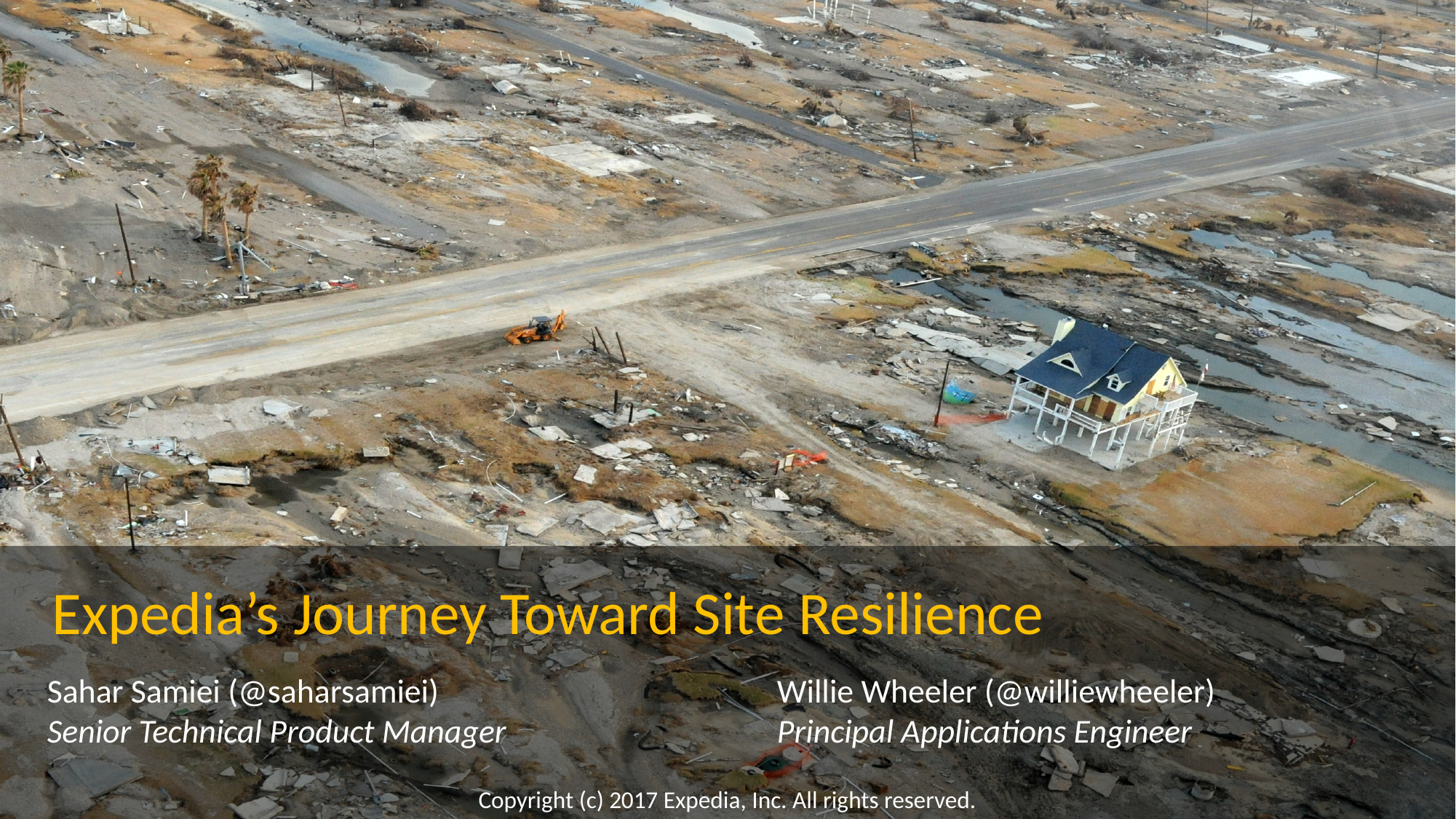

Expedia’s Journey Toward Site Resilience
Sahar Samiei (@saharsamiei)
Senior Technical Product Manager
Willie Wheeler (@williewheeler)
Principal Applications Engineer
Copyright (c) 2017 Expedia, Inc. All rights reserved.